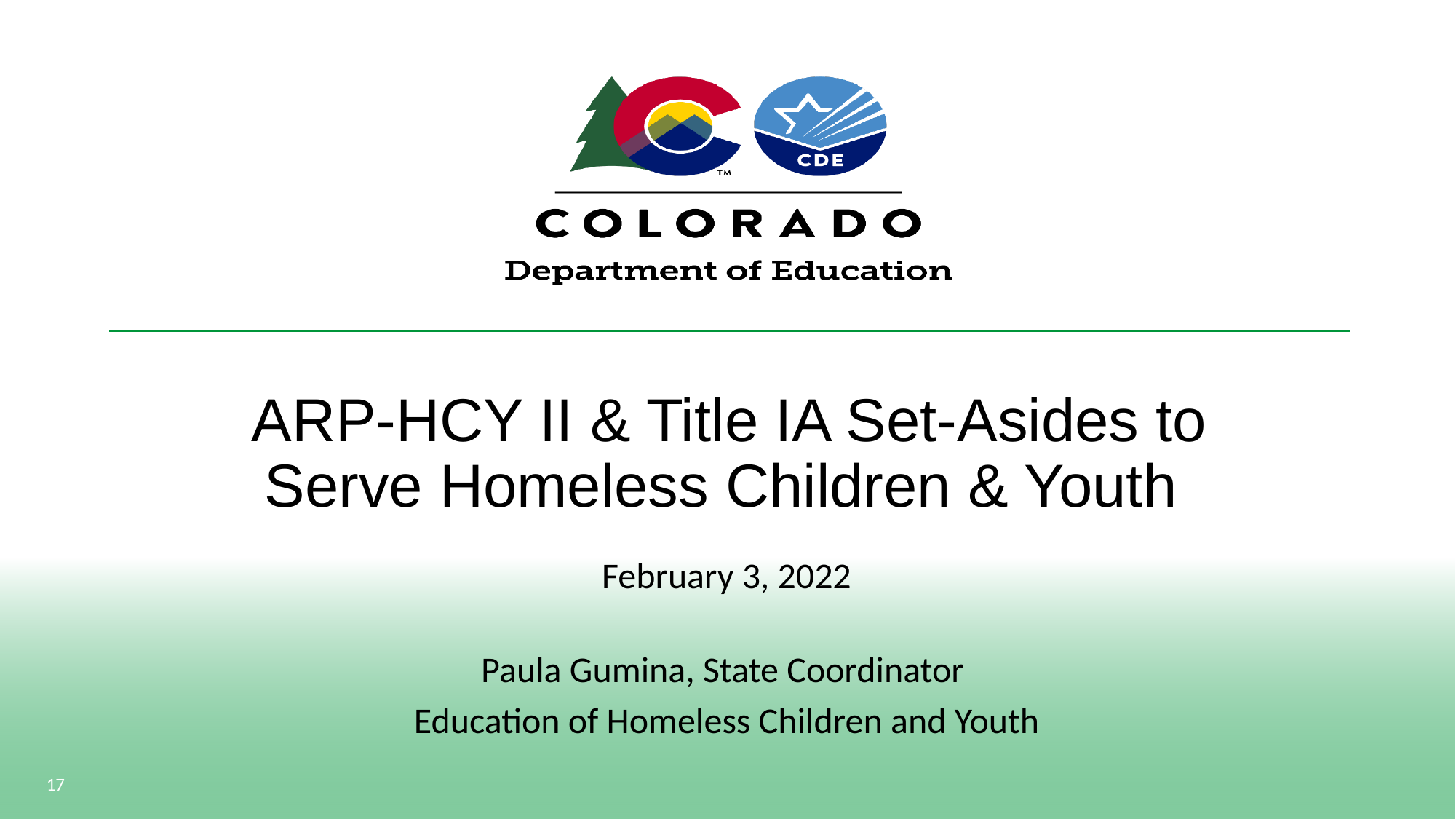

# ARP-HCY II & Title IA Set-Asides to Serve Homeless Children & Youth
February 3, 2022
Paula Gumina, State Coordinator
Education of Homeless Children and Youth

17